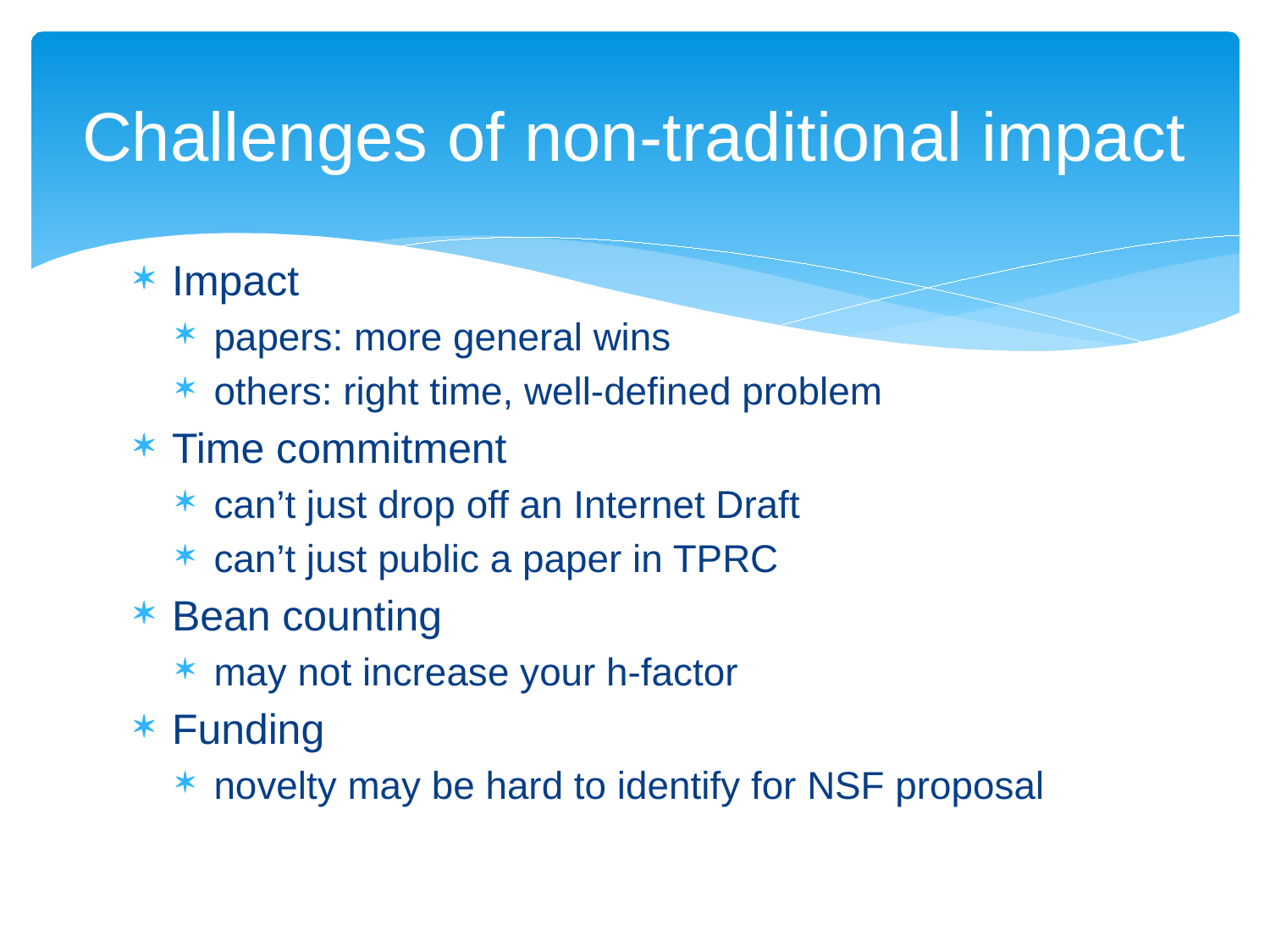

# Challenges of non-traditional impact
Impact
papers: more general wins
others: right time, well-defined problem
Time commitment
can’t just drop off an Internet Draft
can’t just public a paper in TPRC
Bean counting
may not increase your h-factor
Funding
novelty may be hard to identify for NSF proposal